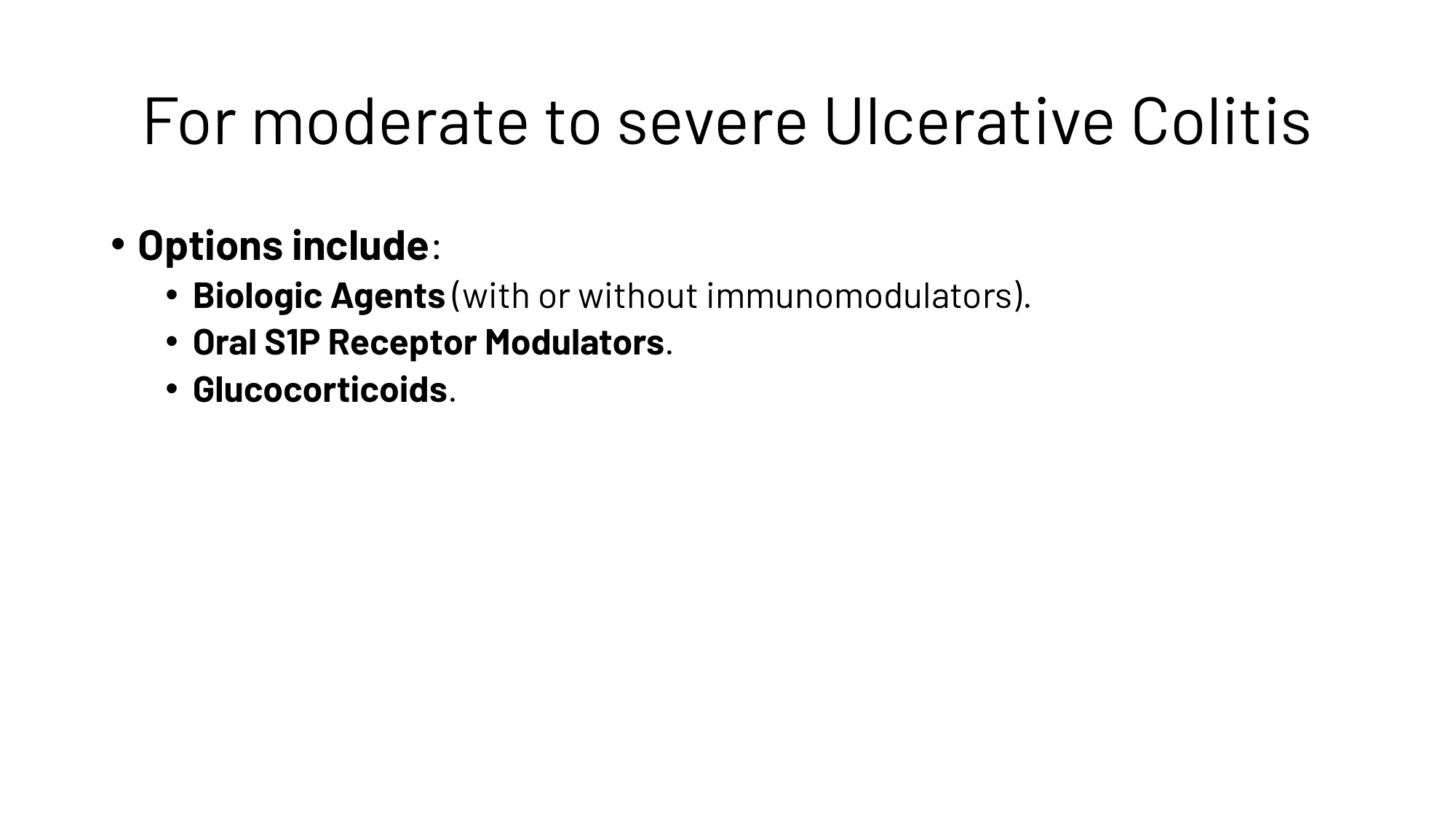

# For moderate to severe Ulcerative Colitis
Options include:
Biologic Agents (with or without immunomodulators).
Oral S1P Receptor Modulators.
Glucocorticoids.